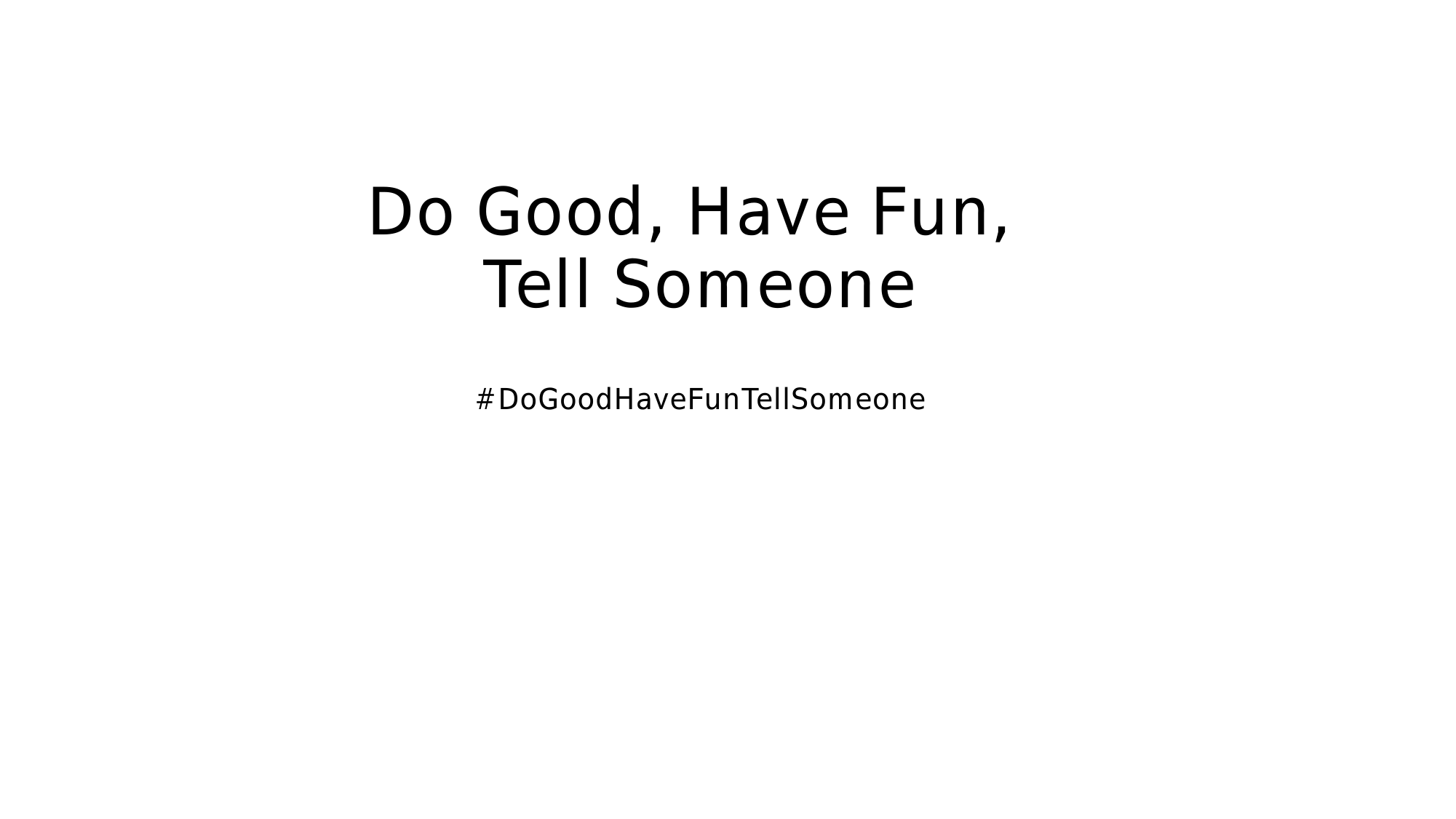

Do Good, Have Fun,
Tell Someone

#DoGoodHaveFunTellSomeone